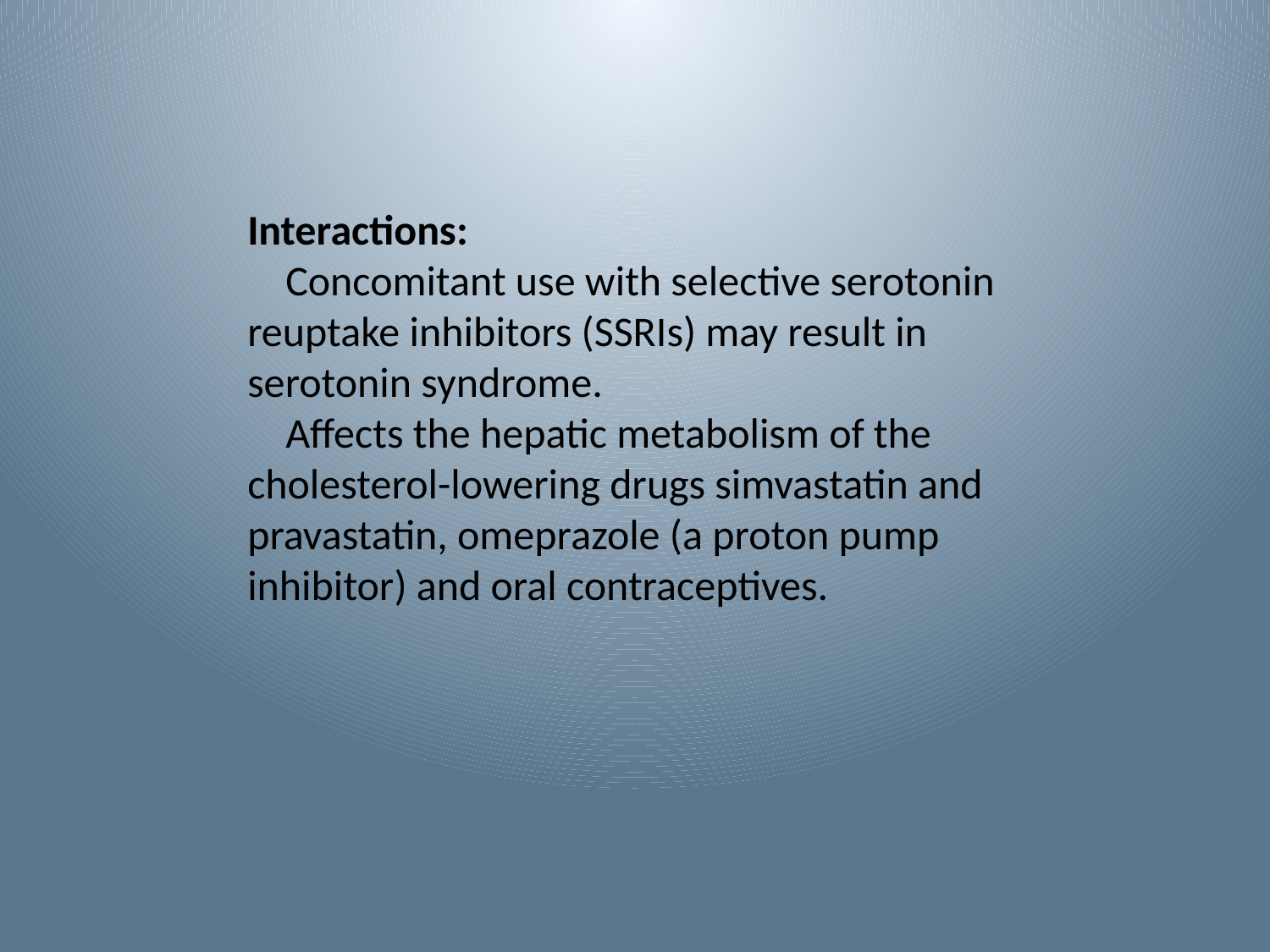

Interactions:
    Concomitant use with selective serotonin reuptake inhibitors (SSRIs) may result in serotonin syndrome.
    Affects the hepatic metabolism of the cholesterol-lowering drugs simvastatin and pravastatin, omeprazole (a proton pump inhibitor) and oral contraceptives.